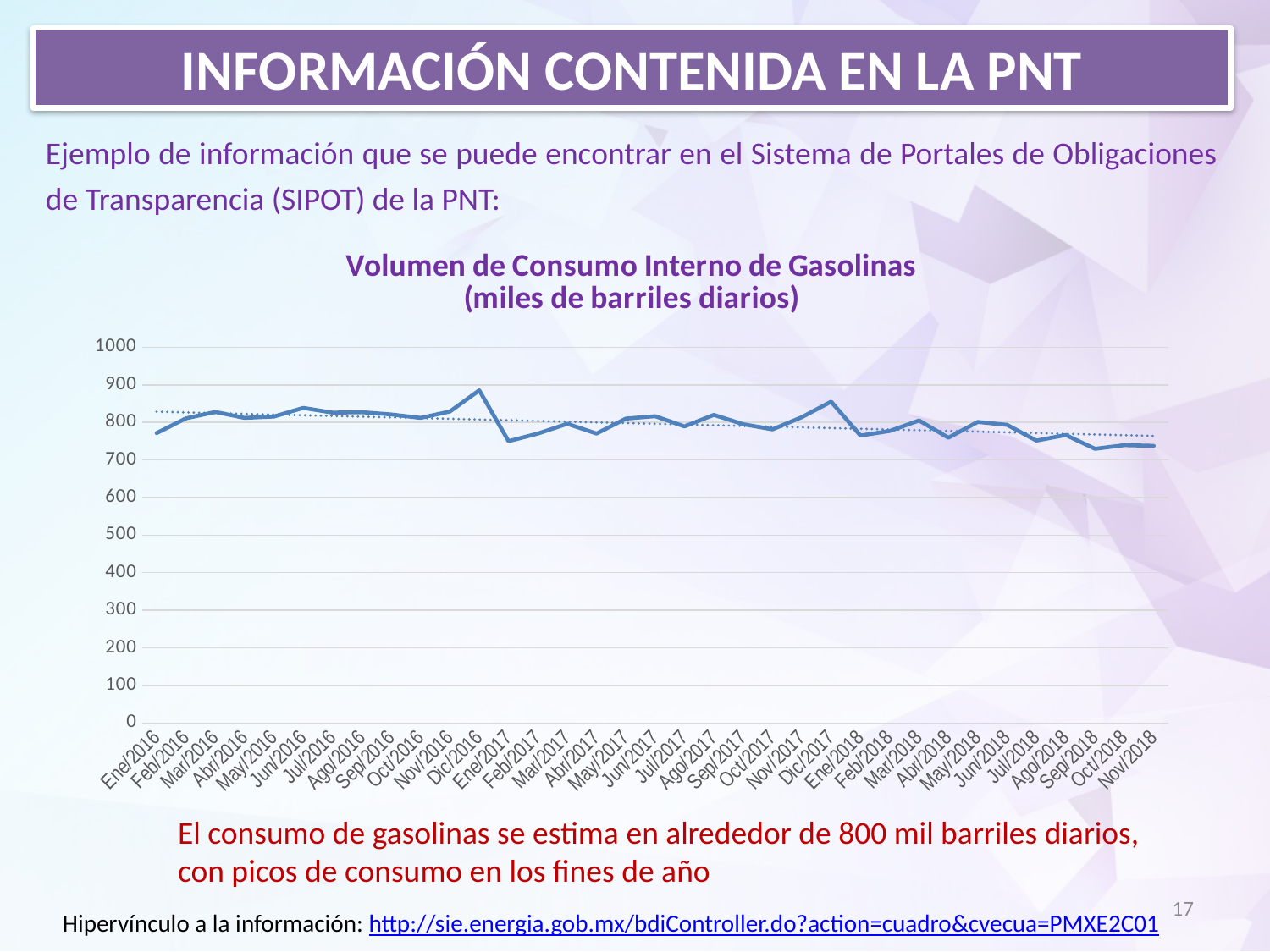

Información contenida en la PNT
Ejemplo de información que se puede encontrar en el Sistema de Portales de Obligaciones de Transparencia (SIPOT) de la PNT:

### Chart: Volumen de Consumo Interno de Gasolinas
(miles de barriles diarios)

| Category | Gasolinas |
|---|---|
| Ene/2016 | 771.4906864058728 |
| Feb/2016 | 810.7389623088028 |
| Mar/2016 | 827.7448481154975 |
| Abr/2016 | 811.9438250803835 |
| May/2016 | 815.5609840237836 |
| Jun/2016 | 838.5184276576534 |
| Jul/2016 | 825.9121639717657 |
| Ago/2016 | 827.0586676738939 |
| Sep/2016 | 821.0963128327257 |
| Oct/2016 | 811.9846448967871 |
| Nov/2016 | 828.9784816275511 |
| Dic/2016 | 885.3879274454652 |
| Ene/2017 | 749.9648529658963 |
| Feb/2017 | 770.3596006845664 |
| Mar/2017 | 796.2127691842231 |
| Abr/2017 | 770.2802480270973 |
| May/2017 | 810.0640825342487 |
| Jun/2017 | 816.4778396506057 |
| Jul/2017 | 789.2236012422403 |
| Ago/2017 | 820.0021053290059 |
| Sep/2017 | 795.1569822143028 |
| Oct/2017 | 781.4863727621893 |
| Nov/2017 | 813.783654292493 |
| Dic/2017 | 855.1494613664545 |
| Ene/2018 | 765.0380835286355 |
| Feb/2018 | 777.2405828525733 |
| Mar/2018 | 805.0451112742319 |
| Abr/2018 | 759.1774525426309 |
| May/2018 | 801.1277731193139 |
| Jun/2018 | 793.5315501839094 |
| Jul/2018 | 751.5459871299389 |
| Ago/2018 | 766.4636090577447 |
| Sep/2018 | 729.5764310745484 |
| Oct/2018 | 739.4823820646359 |
| Nov/2018 | 737.5278561439087 |
El consumo de gasolinas se estima en alrededor de 800 mil barriles diarios, con picos de consumo en los fines de año
17
Hipervínculo a la información: http://sie.energia.gob.mx/bdiController.do?action=cuadro&cvecua=PMXE2C01